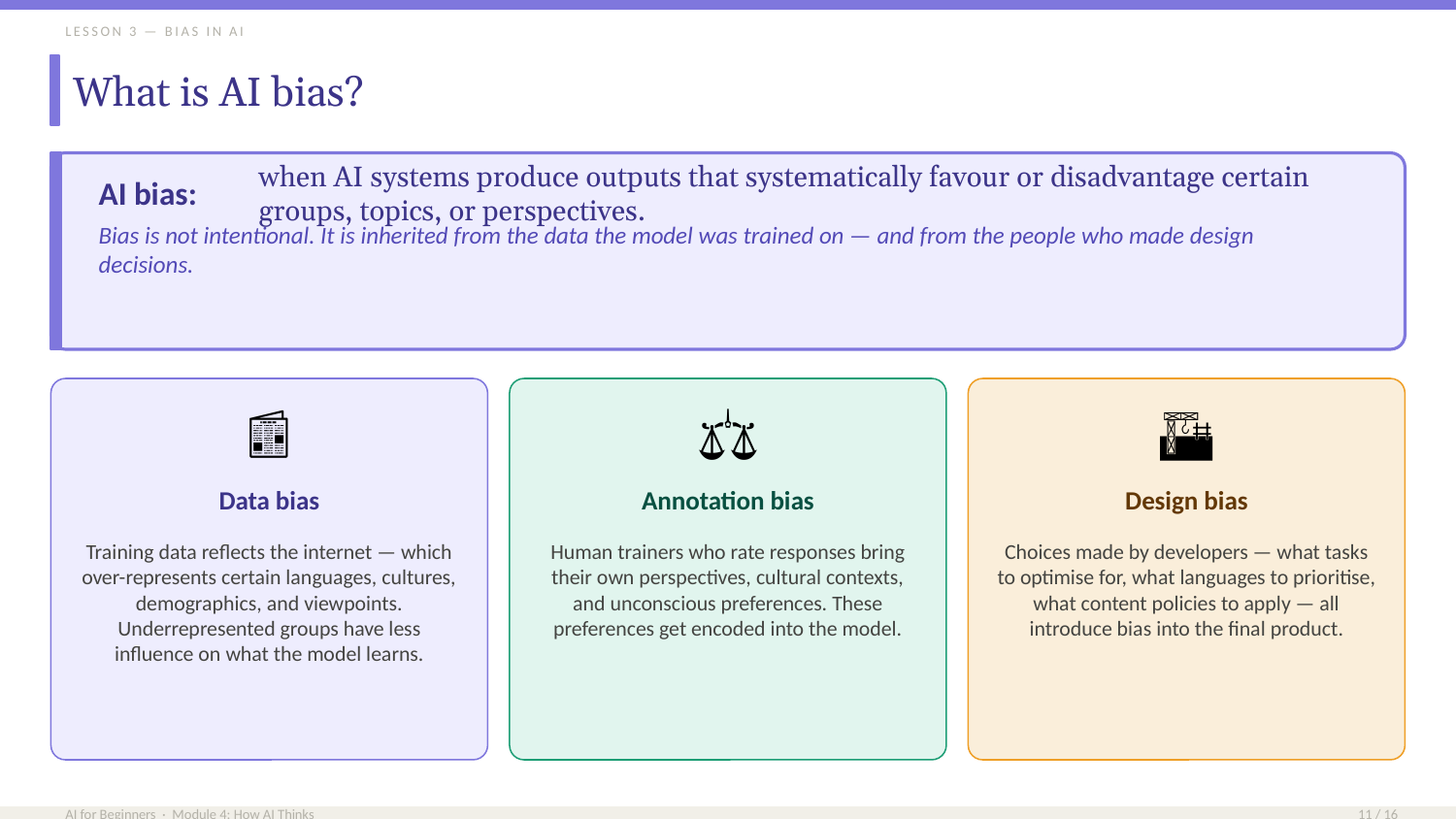

LESSON 3 — BIAS IN AI
What is AI bias?

AI bias:
when AI systems produce outputs that systematically favour or disadvantage certain groups, topics, or perspectives.
Bias is not intentional. It is inherited from the data the model was trained on — and from the people who made design decisions.

📰
⚖️
🏗️
Data bias
Annotation bias
Design bias
Training data reflects the internet — which over-represents certain languages, cultures, demographics, and viewpoints. Underrepresented groups have less influence on what the model learns.
Human trainers who rate responses bring their own perspectives, cultural contexts, and unconscious preferences. These preferences get encoded into the model.
Choices made by developers — what tasks to optimise for, what languages to prioritise, what content policies to apply — all introduce bias into the final product.

AI for Beginners  ·  Module 4: How AI Thinks
11 / 16